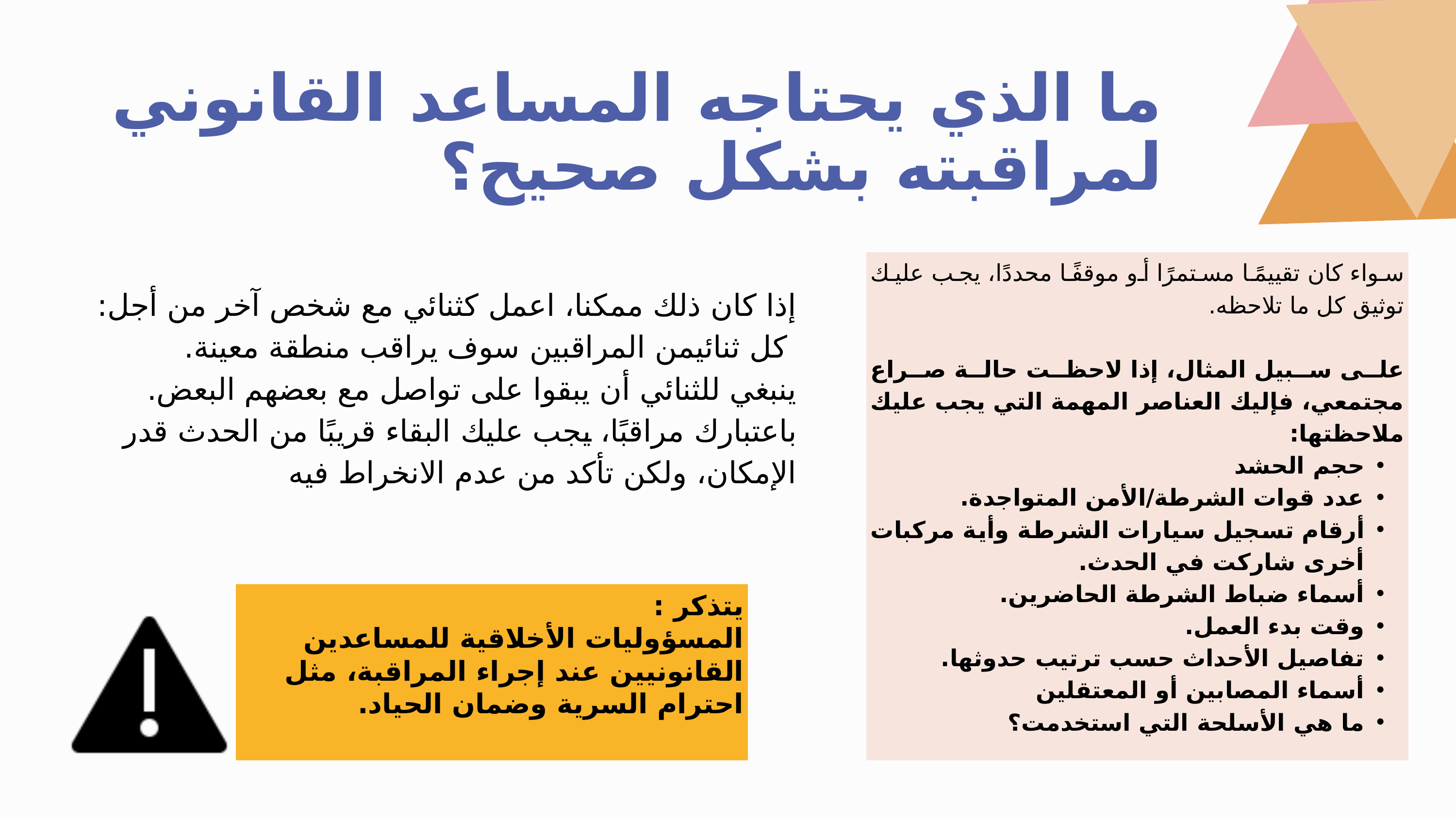

ما الذي يحتاجه المساعد القانوني لمراقبته بشكل صحيح؟

سواء كان تقييمًا مستمرًا أو موقفًا محددًا، يجب عليك توثيق كل ما تلاحظه.

على سبيل المثال، إذا لاحظت حالة صراع مجتمعي، فإليك العناصر المهمة التي يجب عليك ملاحظتها:
حجم الحشد
عدد قوات الشرطة/الأمن المتواجدة.
أرقام تسجيل سيارات الشرطة وأية مركبات أخرى شاركت في الحدث.
أسماء ضباط الشرطة الحاضرين.
وقت بدء العمل.
تفاصيل الأحداث حسب ترتيب حدوثها.
أسماء المصابين أو المعتقلين
ما هي الأسلحة التي استخدمت؟

إذا كان ذلك ممكنا، اعمل كثنائي مع شخص آخر من أجل:
 كل ثنائيمن المراقبين سوف يراقب منطقة معينة.
ينبغي للثنائي أن يبقوا على تواصل مع بعضهم البعض.
باعتبارك مراقبًا، يجب عليك البقاء قريبًا من الحدث قدر الإمكان، ولكن تأكد من عدم الانخراط فيه

يتذكر :
المسؤوليات الأخلاقية للمساعدين القانونيين عند إجراء المراقبة، مثل احترام السرية وضمان الحياد.